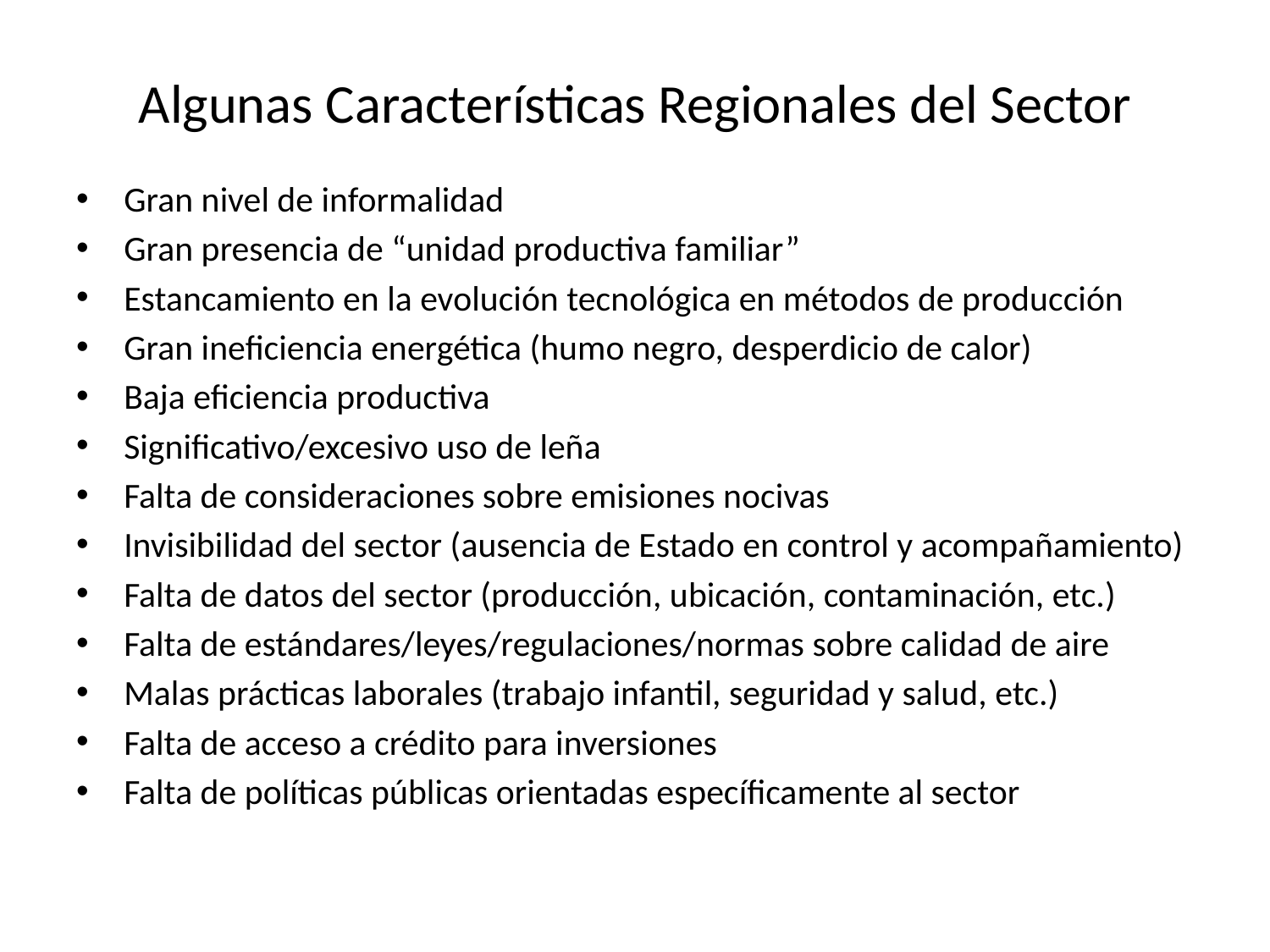

# Algunas Características Regionales del Sector
Gran nivel de informalidad
Gran presencia de “unidad productiva familiar”
Estancamiento en la evolución tecnológica en métodos de producción
Gran ineficiencia energética (humo negro, desperdicio de calor)
Baja eficiencia productiva
Significativo/excesivo uso de leña
Falta de consideraciones sobre emisiones nocivas
Invisibilidad del sector (ausencia de Estado en control y acompañamiento)
Falta de datos del sector (producción, ubicación, contaminación, etc.)
Falta de estándares/leyes/regulaciones/normas sobre calidad de aire
Malas prácticas laborales (trabajo infantil, seguridad y salud, etc.)
Falta de acceso a crédito para inversiones
Falta de políticas públicas orientadas específicamente al sector